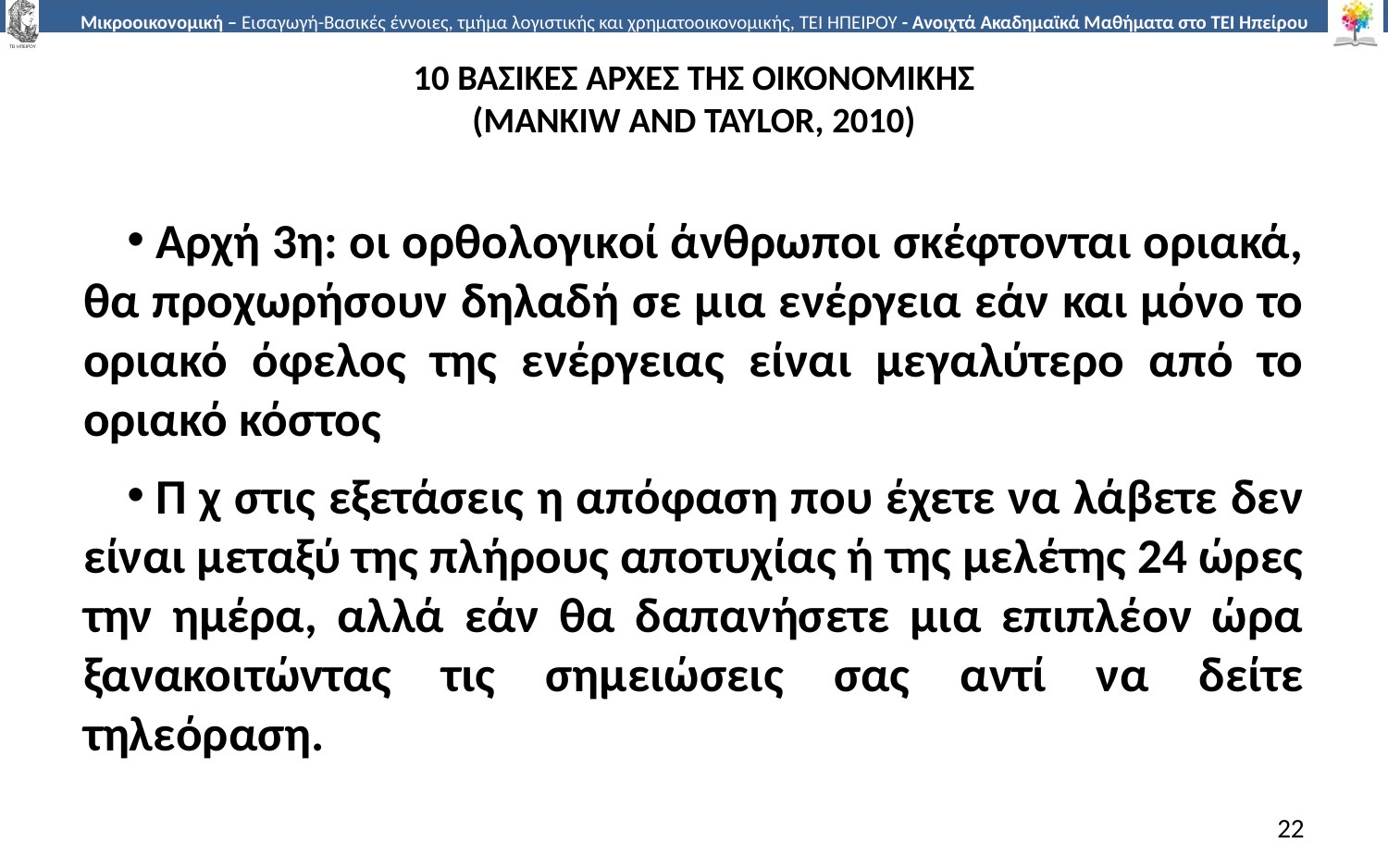

# 10 ΒΑΣΙΚΕΣ ΑΡΧΕΣ ΤΗΣ ΟΙΚΟΝΟΜΙΚΗΣ (MANKIW AND TAYLOR, 2010)
Αρχή 3η: οι ορθολογικοί άνθρωποι σκέφτονται οριακά, θα προχωρήσουν δηλαδή σε µια ενέργεια εάν και µόνο το οριακό όφελος της ενέργειας είναι µεγαλύτερο από το οριακό κόστος
Π χ στις εξετάσεις η απόφαση που έχετε να λάβετε δεν είναι µεταξύ της πλήρους αποτυχίας ή της µελέτης 24 ώρες την ηµέρα, αλλά εάν θα δαπανήσετε µια επιπλέον ώρα ξανακοιτώντας τις σηµειώσεις σας αντί να δείτε τηλεόραση.

22